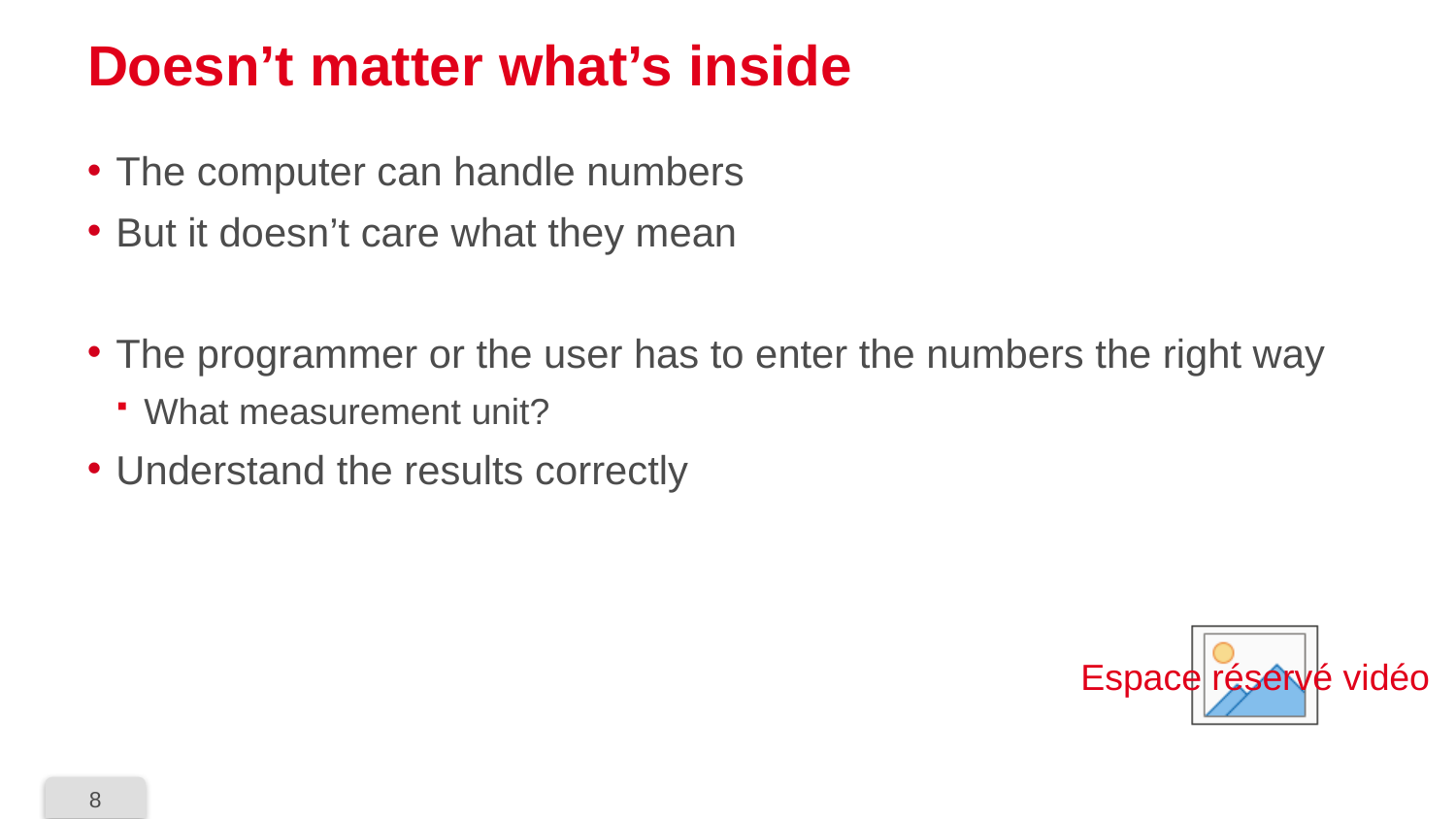

# Doesn’t matter what’s inside
The computer can handle numbers
But it doesn’t care what they mean

The programmer or the user has to enter the numbers the right way
What measurement unit?
Understand the results correctly